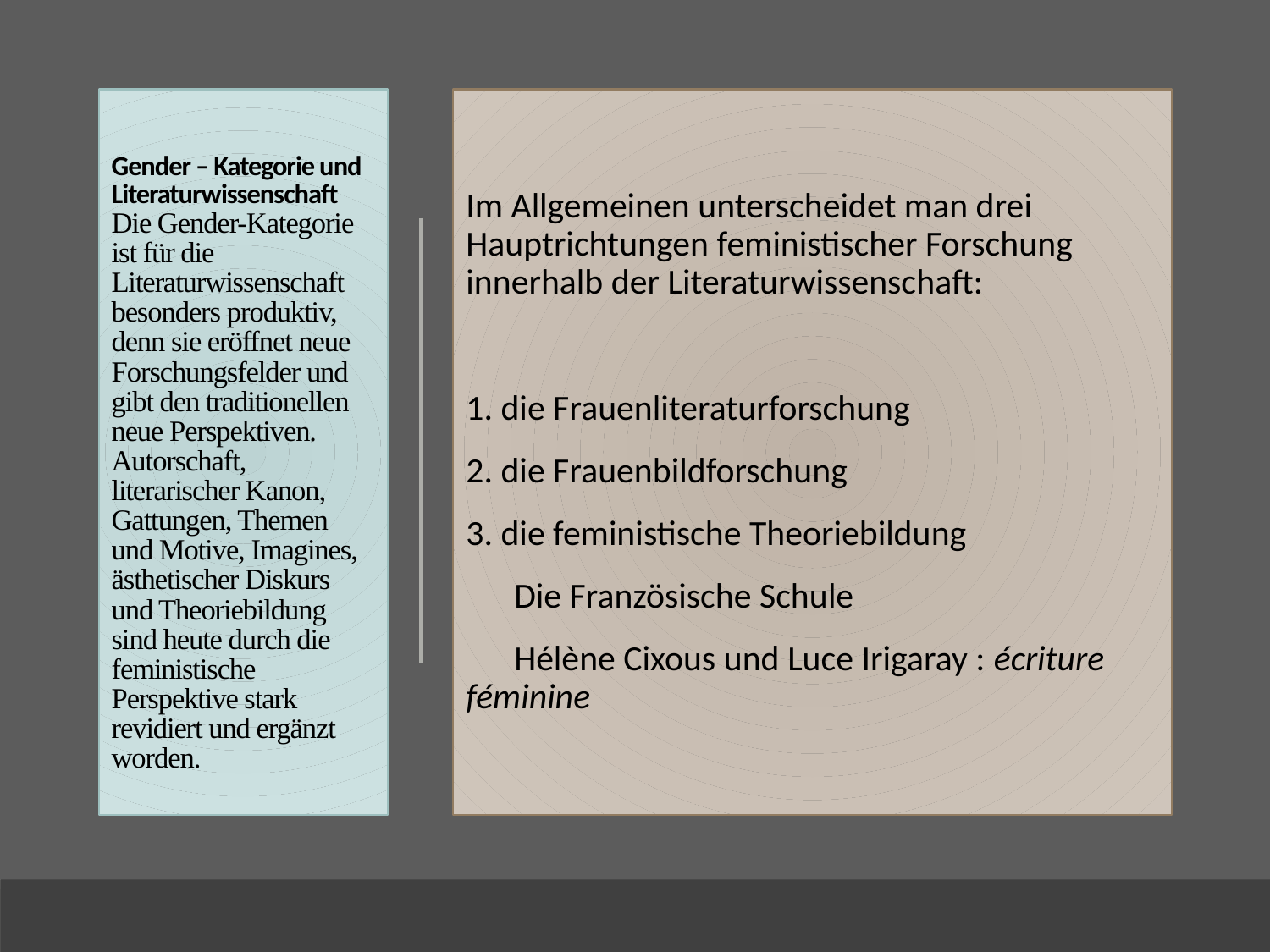

# Gender – Kategorie und Literaturwissenschaft Die Gender-Kategorie ist für die Literaturwissenschaft besonders produktiv, denn sie eröffnet neue Forschungsfelder und gibt den traditionellen neue Perspektiven. Autorschaft, literarischer Kanon, Gattungen, Themen und Motive, Imagines, ästhetischer Diskurs und Theoriebildung sind heute durch die feministische Perspektive stark revidiert und ergänzt worden.

Im Allgemeinen unterscheidet man drei Hauptrichtungen feministischer Forschung innerhalb der Literaturwissenschaft:

1. die Frauenliteraturforschung
2. die Frauenbildforschung
3. die feministische Theoriebildung
      Die Französische Schule
      Hélène Cixous und Luce Irigaray : écriture féminine